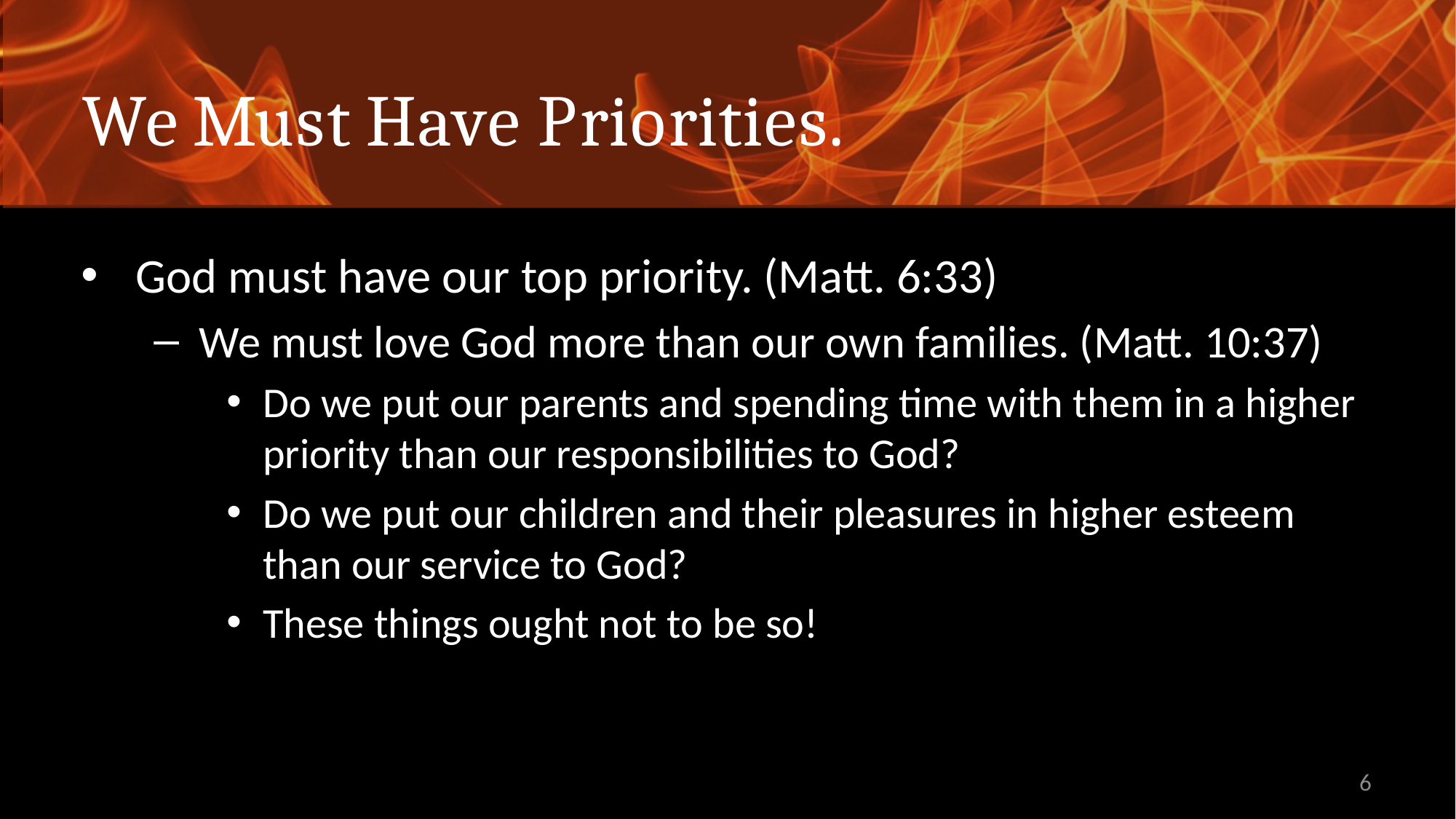

# We Must Have Priorities.
God must have our top priority. (Matt. 6:33)
We must love God more than our own families. (Matt. 10:37)
Do we put our parents and spending time with them in a higher priority than our responsibilities to God?
Do we put our children and their pleasures in higher esteem than our service to God?
These things ought not to be so!
6